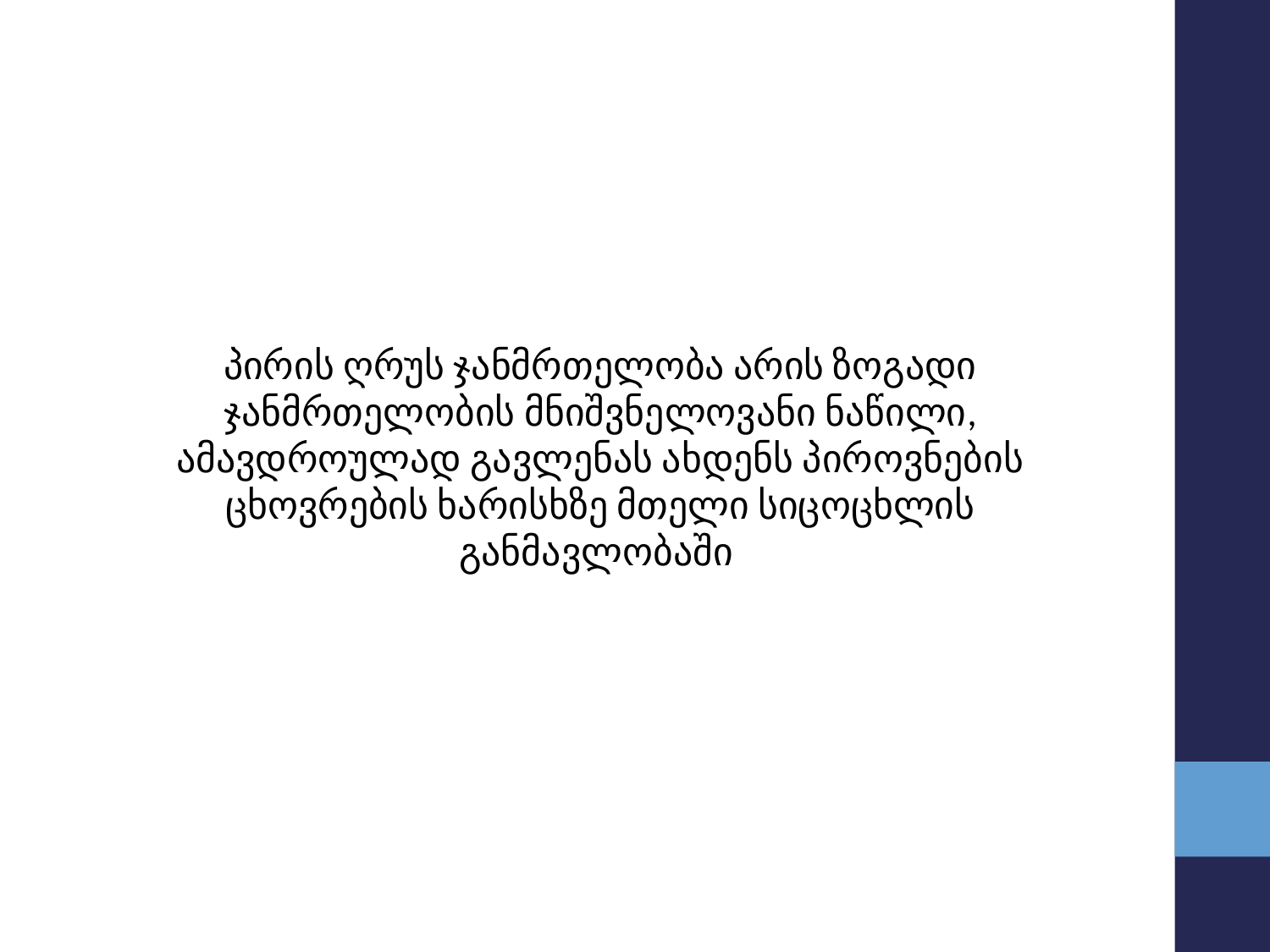

#
პირის ღრუს ჯანმრთელობა არის ზოგადი ჯანმრთელობის მნიშვნელოვანი ნაწილი, ამავდროულად გავლენას ახდენს პიროვნების ცხოვრების ხარისხზე მთელი სიცოცხლის განმავლობაში